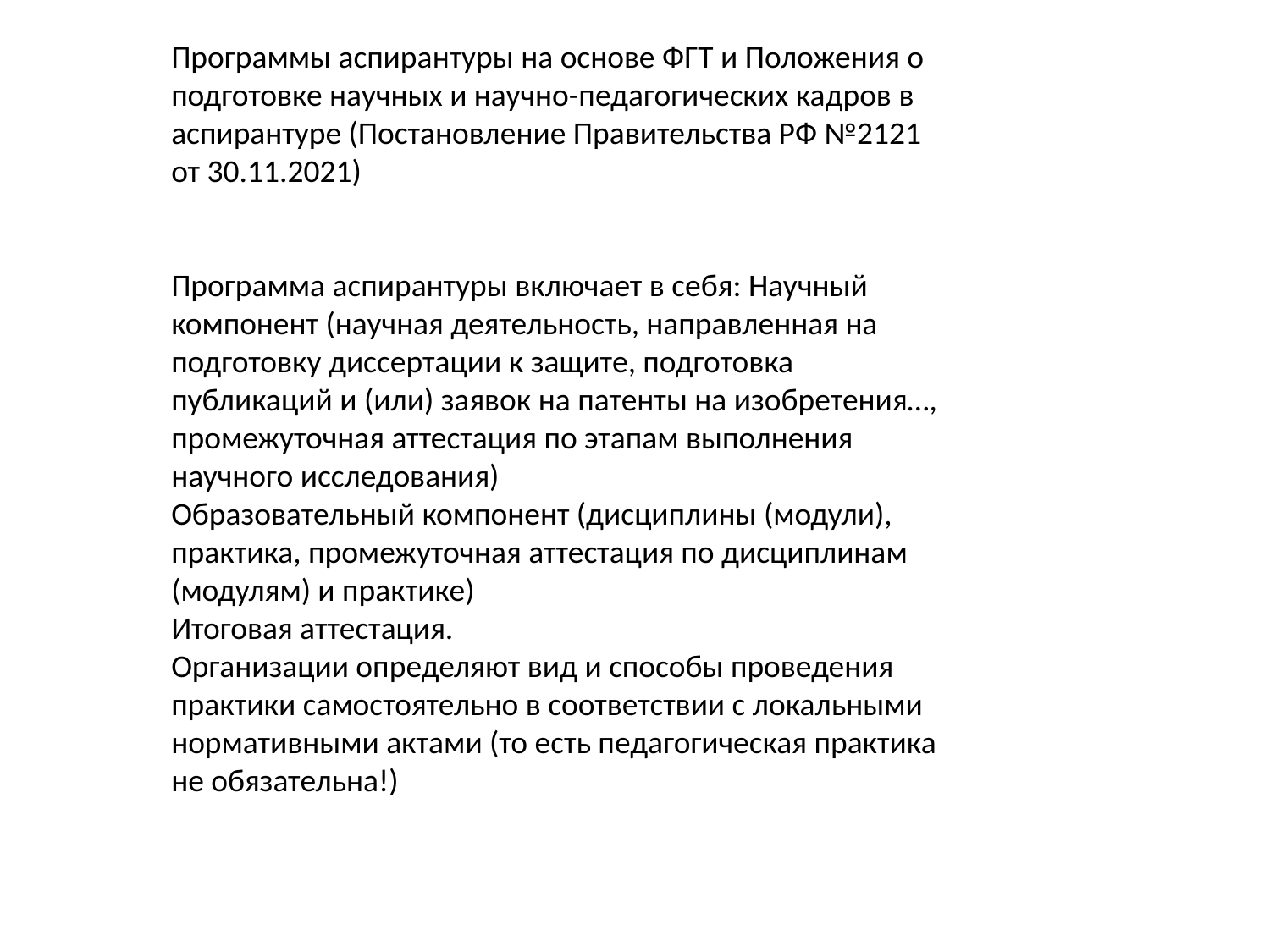

Программы аспирантуры на основе ФГТ и Положения о подготовке научных и научно-педагогических кадров в аспирантуре (Постановление Правительства РФ №2121 от 30.11.2021)

Программа аспирантуры включает в себя: Научный компонент (научная деятельность, направленная на подготовку диссертации к защите, подготовка публикаций и (или) заявок на патенты на изобретения…, промежуточная аттестация по этапам выполнения научного исследования)
Образовательный компонент (дисциплины (модули), практика, промежуточная аттестация по дисциплинам (модулям) и практике)
Итоговая аттестация.
Организации определяют вид и способы проведения практики самостоятельно в соответствии с локальными нормативными актами (то есть педагогическая практика не обязательна!)